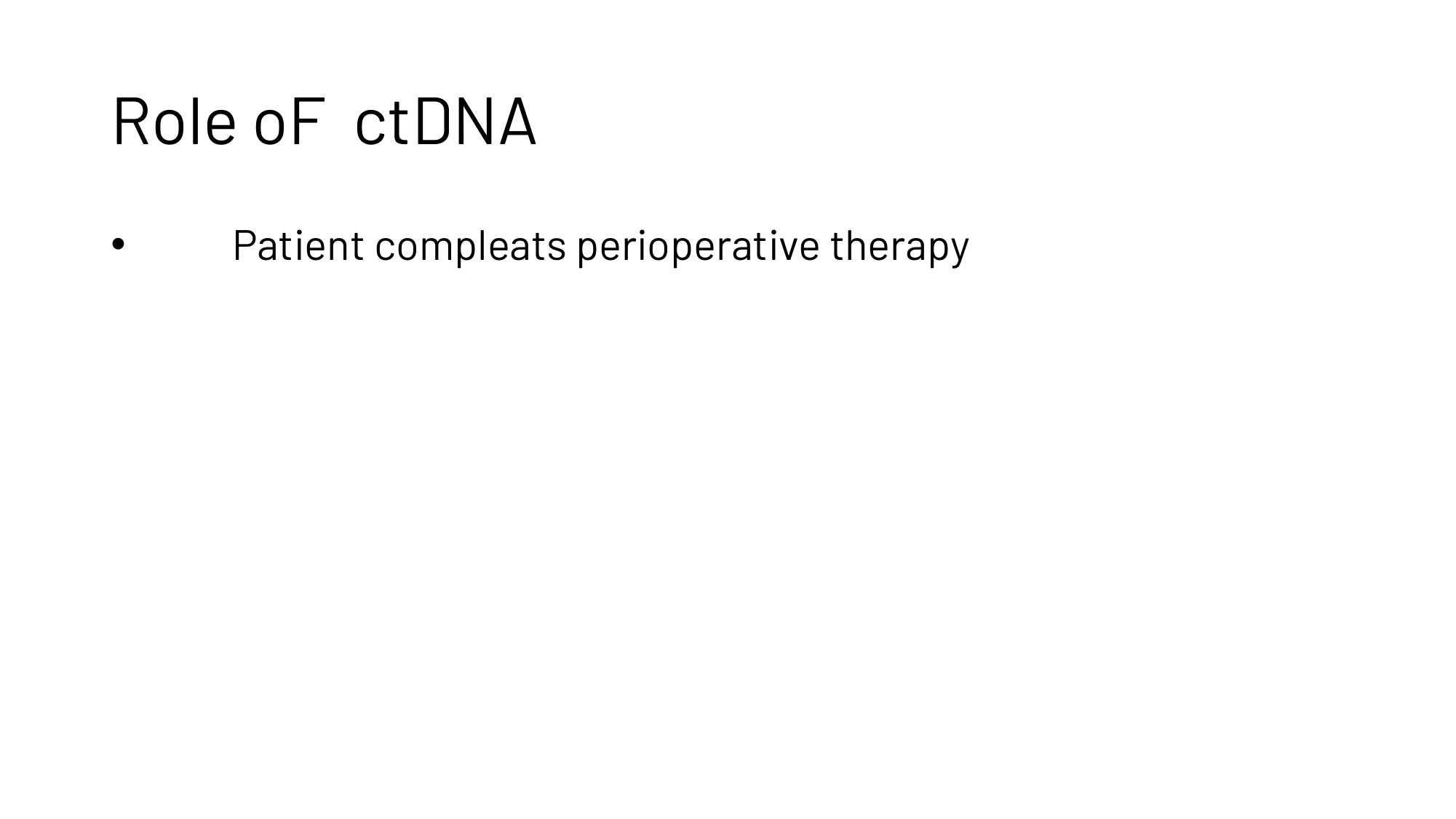

# Role oF  ctDNA
           Patient compleats perioperative therapy